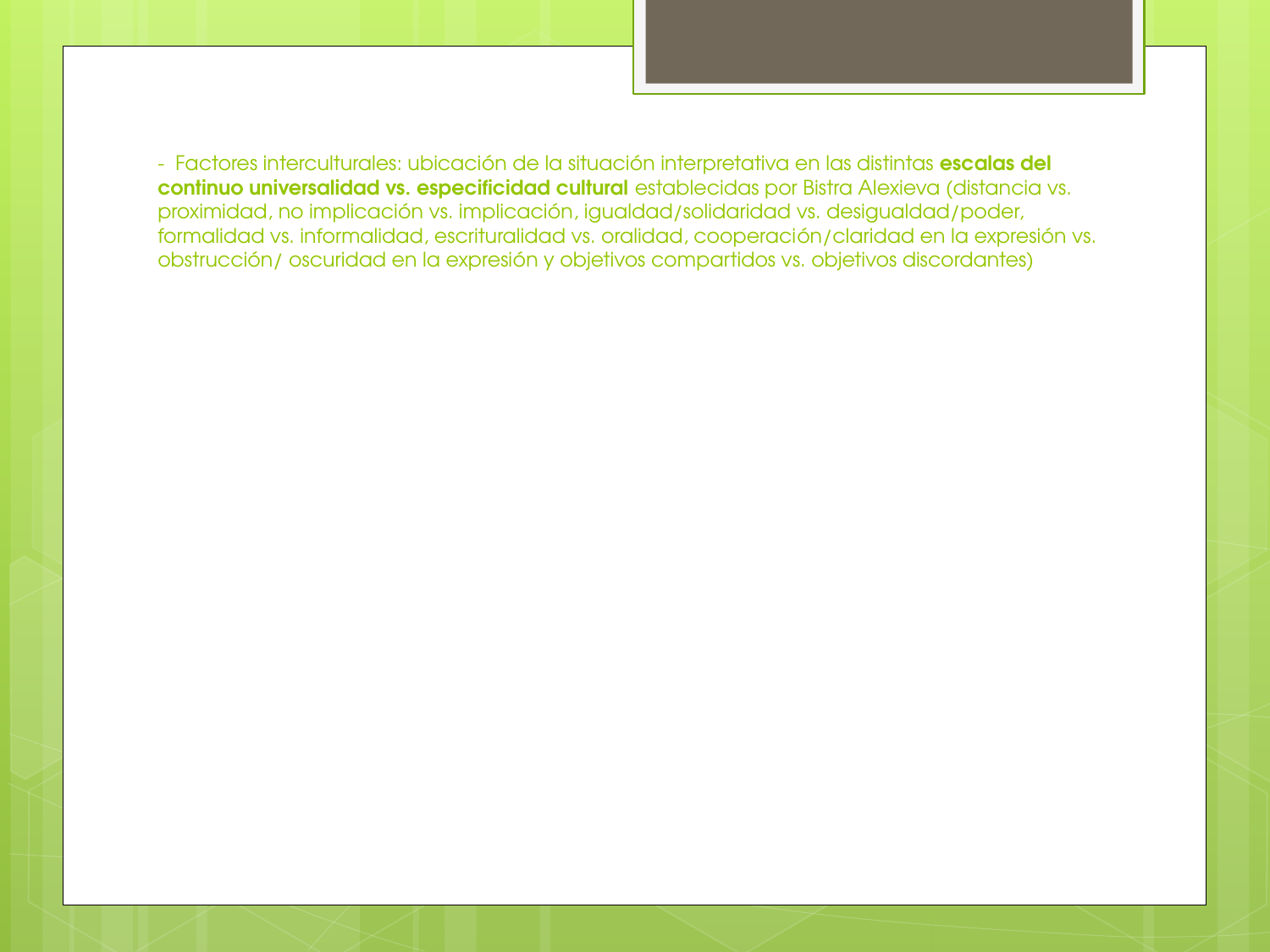

# -  Factores interculturales: ubicación de la situación interpretativa en las distintas escalas del continuo universalidad vs. especificidad cultural establecidas por Bistra Alexieva (distancia vs. proximidad, no implicación vs. implicación, igualdad/solidaridad vs. desigualdad/poder, formalidad vs. informalidad, escrituralidad vs. oralidad, cooperación/claridad en la expresión vs. obstrucción/ oscuridad en la expresión y objetivos compartidos vs. objetivos discordantes)